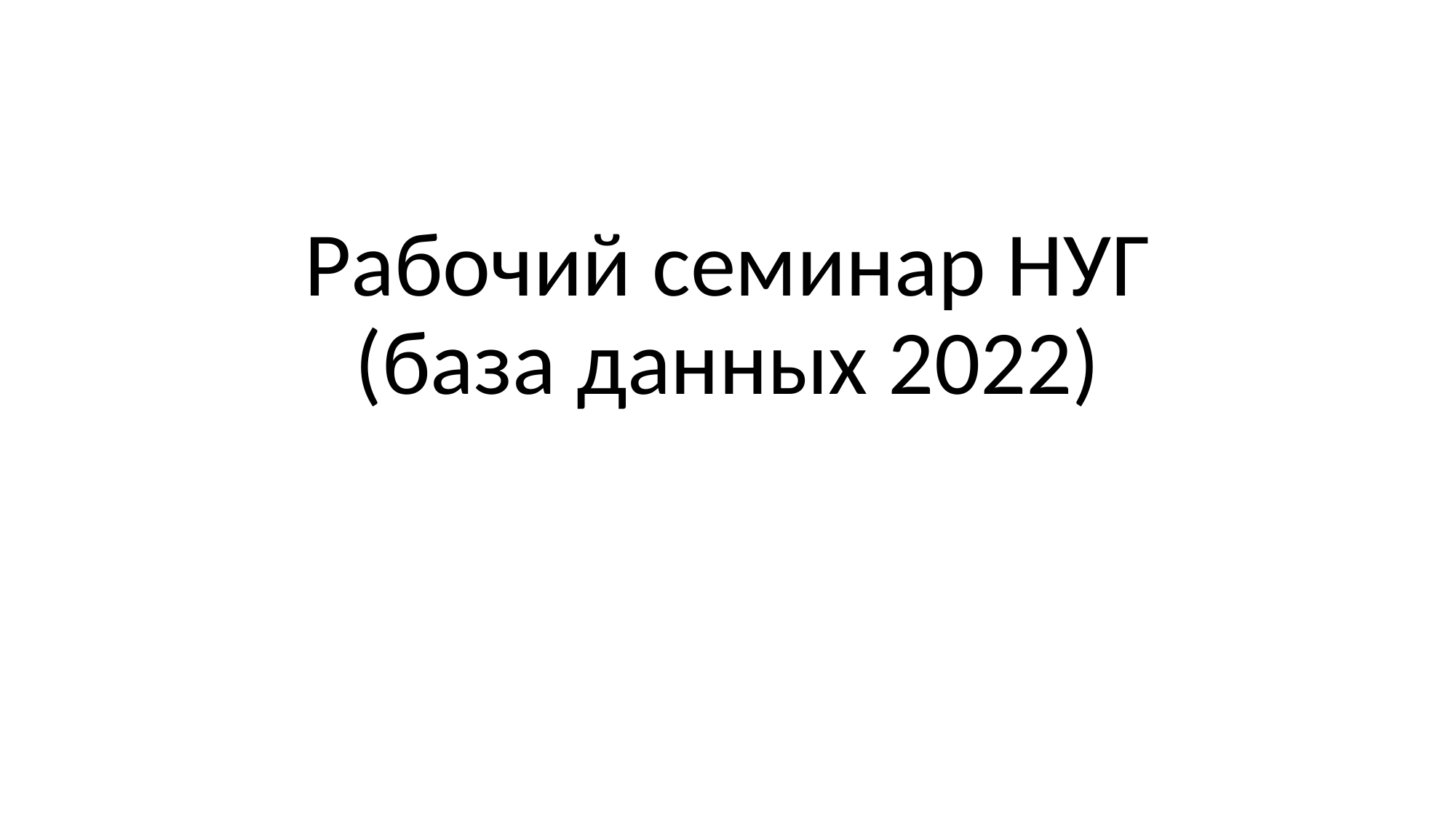

# Рабочий семинар НУГ (база данных 2022)